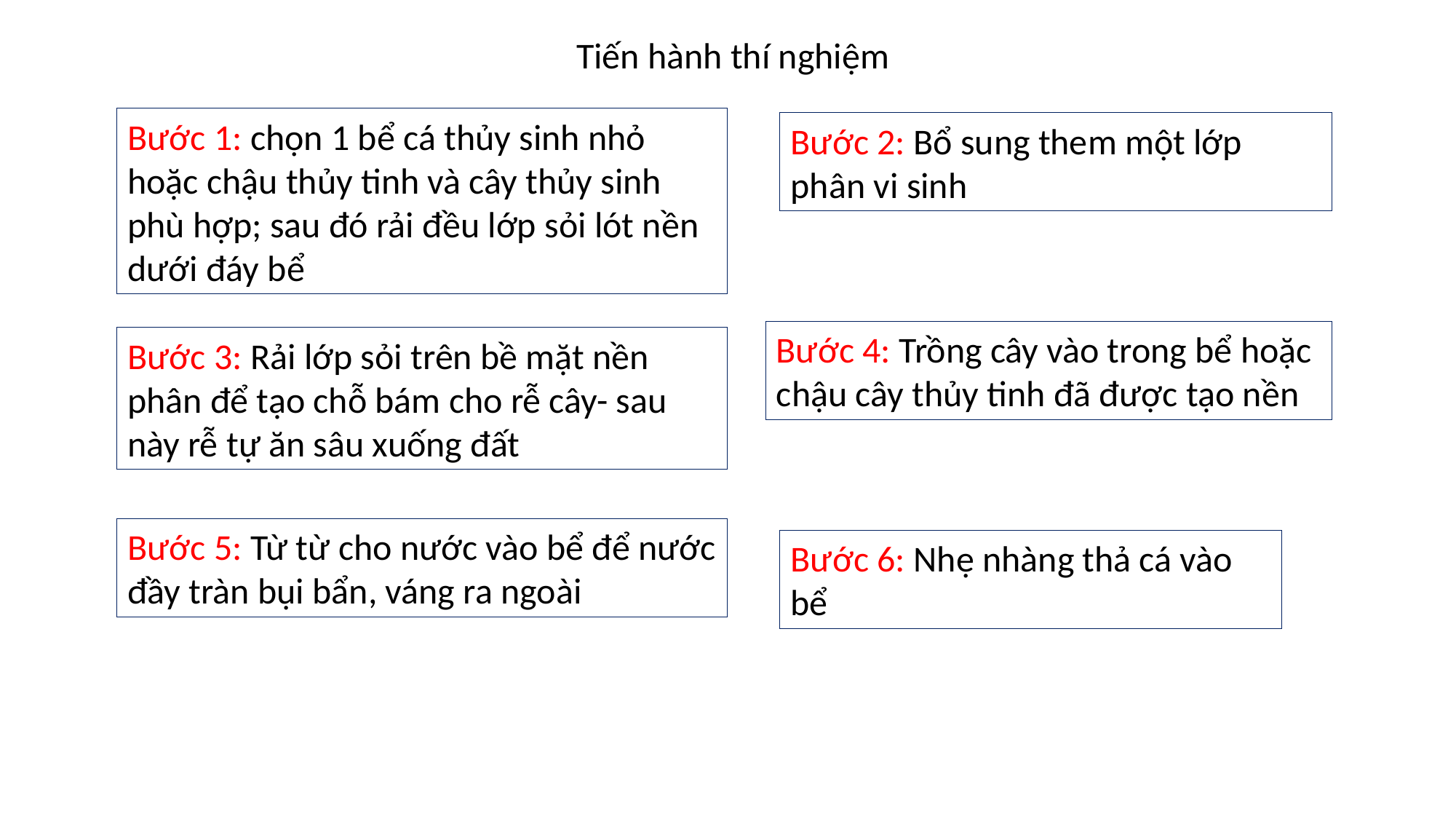

Tiến hành thí nghiệm
Bước 1: chọn 1 bể cá thủy sinh nhỏ hoặc chậu thủy tinh và cây thủy sinh phù hợp; sau đó rải đều lớp sỏi lót nền dưới đáy bể
Bước 2: Bổ sung them một lớp phân vi sinh
Bước 4: Trồng cây vào trong bể hoặc chậu cây thủy tinh đã được tạo nền
Bước 3: Rải lớp sỏi trên bề mặt nền phân để tạo chỗ bám cho rễ cây- sau này rễ tự ăn sâu xuống đất
Bước 5: Từ từ cho nước vào bể để nước đầy tràn bụi bẩn, váng ra ngoài
Bước 6: Nhẹ nhàng thả cá vào bể